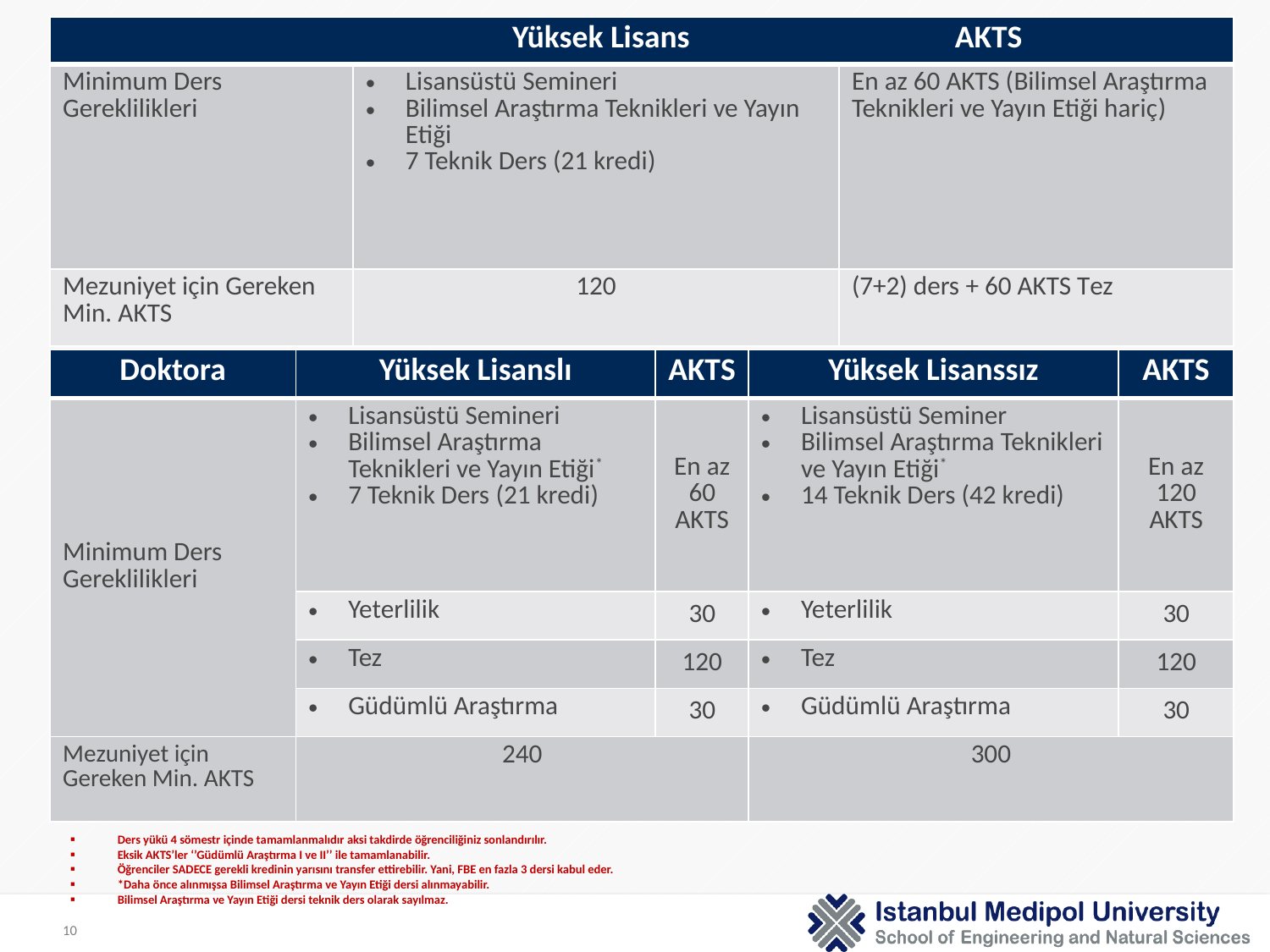

| Yüksek Lisans AKTS |  |  |
| --- | --- | --- |
| Minimum Ders Gereklilikleri | Lisansüstü Semineri Bilimsel Araştırma Teknikleri ve Yayın Etiği 7 Teknik Ders (21 kredi) | En az 60 AKTS (Bilimsel Araştırma Teknikleri ve Yayın Etiği hariç) |
| Mezuniyet için Gereken Min. AKTS | 120 | (7+2) ders + 60 AKTS Tez |
| Doktora | Yüksek Lisanslı | AKTS | Yüksek Lisanssız | AKTS |
| --- | --- | --- | --- | --- |
| Minimum Ders Gereklilikleri | Lisansüstü Semineri Bilimsel Araştırma Teknikleri ve Yayın Etiği\* 7 Teknik Ders (21 kredi) | En az 60 AKTS | Lisansüstü Seminer Bilimsel Araştırma Teknikleri ve Yayın Etiği\* 14 Teknik Ders (42 kredi) | En az 120 AKTS |
|  | Yeterlilik | 30 | Yeterlilik | 30 |
|  | Tez | 120 | Tez | 120 |
|  | Güdümlü Araştırma | 30 | Güdümlü Araştırma | 30 |
| Mezuniyet için Gereken Min. AKTS | 240 |  | 300 |  |
Ders yükü 4 sömestr içinde tamamlanmalıdır aksi takdirde öğrenciliğiniz sonlandırılır.
Eksik AKTS’ler ‘’Güdümlü Araştırma I ve II’’ ile tamamlanabilir.
Öğrenciler SADECE gerekli kredinin yarısını transfer ettirebilir. Yani, FBE en fazla 3 dersi kabul eder.
*Daha önce alınmışsa Bilimsel Araştırma ve Yayın Etiği dersi alınmayabilir.
Bilimsel Araştırma ve Yayın Etiği dersi teknik ders olarak sayılmaz.
10